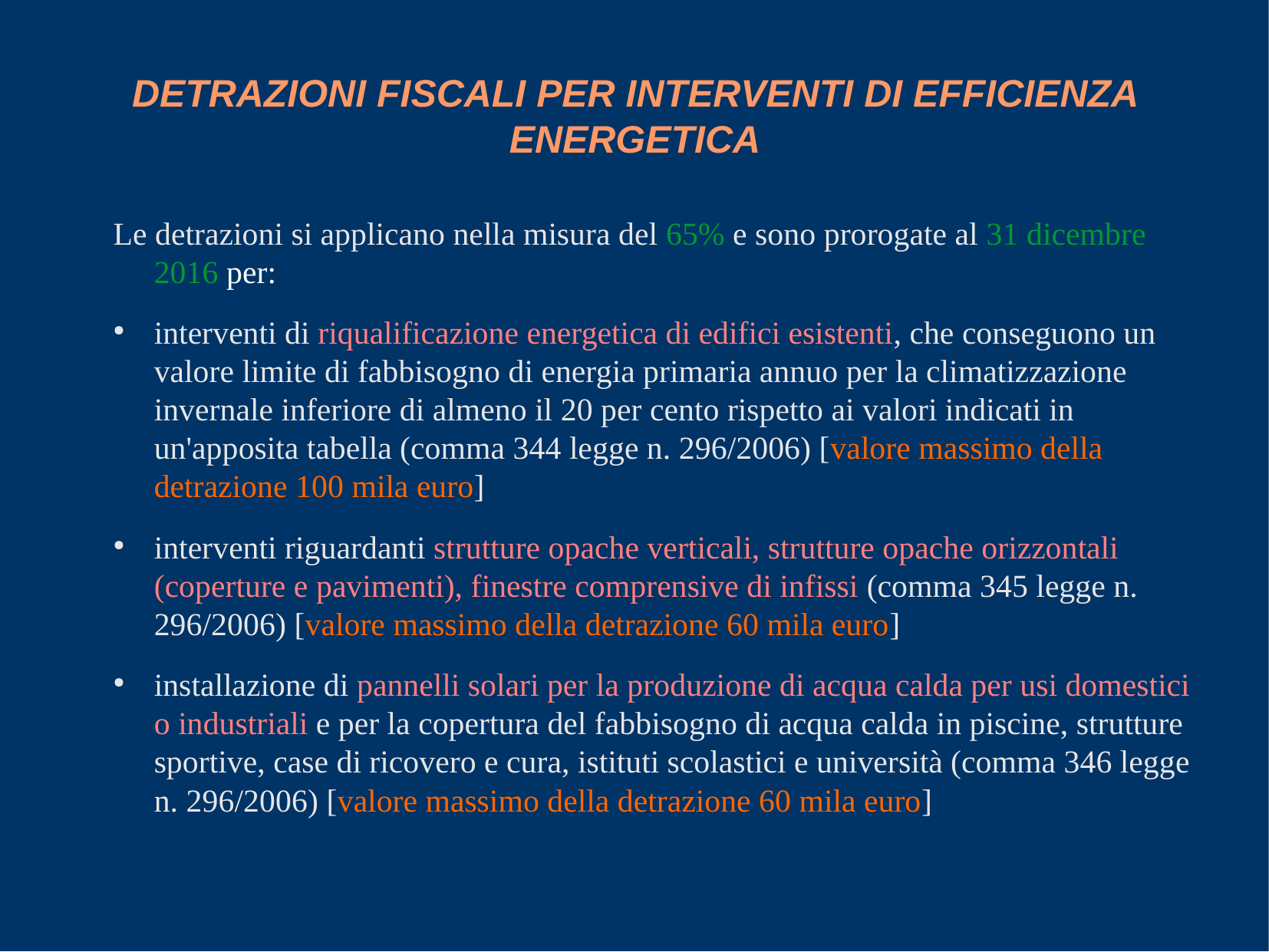

DETRAZIONI FISCALI PER INTERVENTI DI EFFICIENZA ENERGETICA
Le detrazioni si applicano nella misura del 65% e sono prorogate al 31 dicembre 2016 per:
interventi di riqualificazione energetica di edifici esistenti, che conseguono un valore limite di fabbisogno di energia primaria annuo per la climatizzazione invernale inferiore di almeno il 20 per cento rispetto ai valori indicati in un'apposita tabella (comma 344 legge n. 296/2006) [valore massimo della detrazione 100 mila euro]
interventi riguardanti strutture opache verticali, strutture opache orizzontali (coperture e pavimenti), finestre comprensive di infissi (comma 345 legge n. 296/2006) [valore massimo della detrazione 60 mila euro]
installazione di pannelli solari per la produzione di acqua calda per usi domestici o industriali e per la copertura del fabbisogno di acqua calda in piscine, strutture sportive, case di ricovero e cura, istituti scolastici e università (comma 346 legge n. 296/2006) [valore massimo della detrazione 60 mila euro]